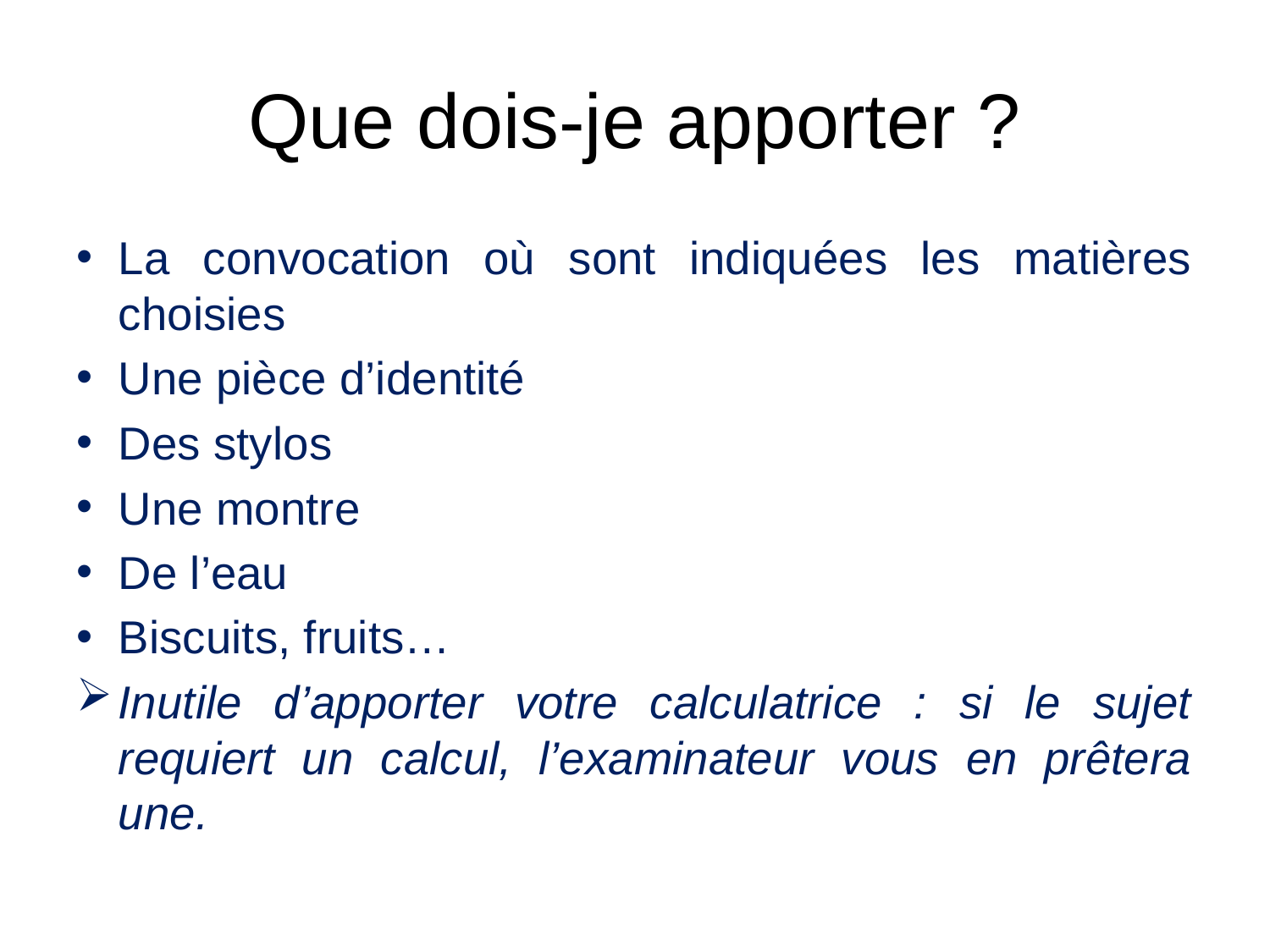

# Que dois-je apporter ?
La convocation où sont indiquées les matières choisies
Une pièce d’identité
Des stylos
Une montre
De l’eau
Biscuits, fruits…
Inutile d’apporter votre calculatrice : si le sujet requiert un calcul, l’examinateur vous en prêtera une.